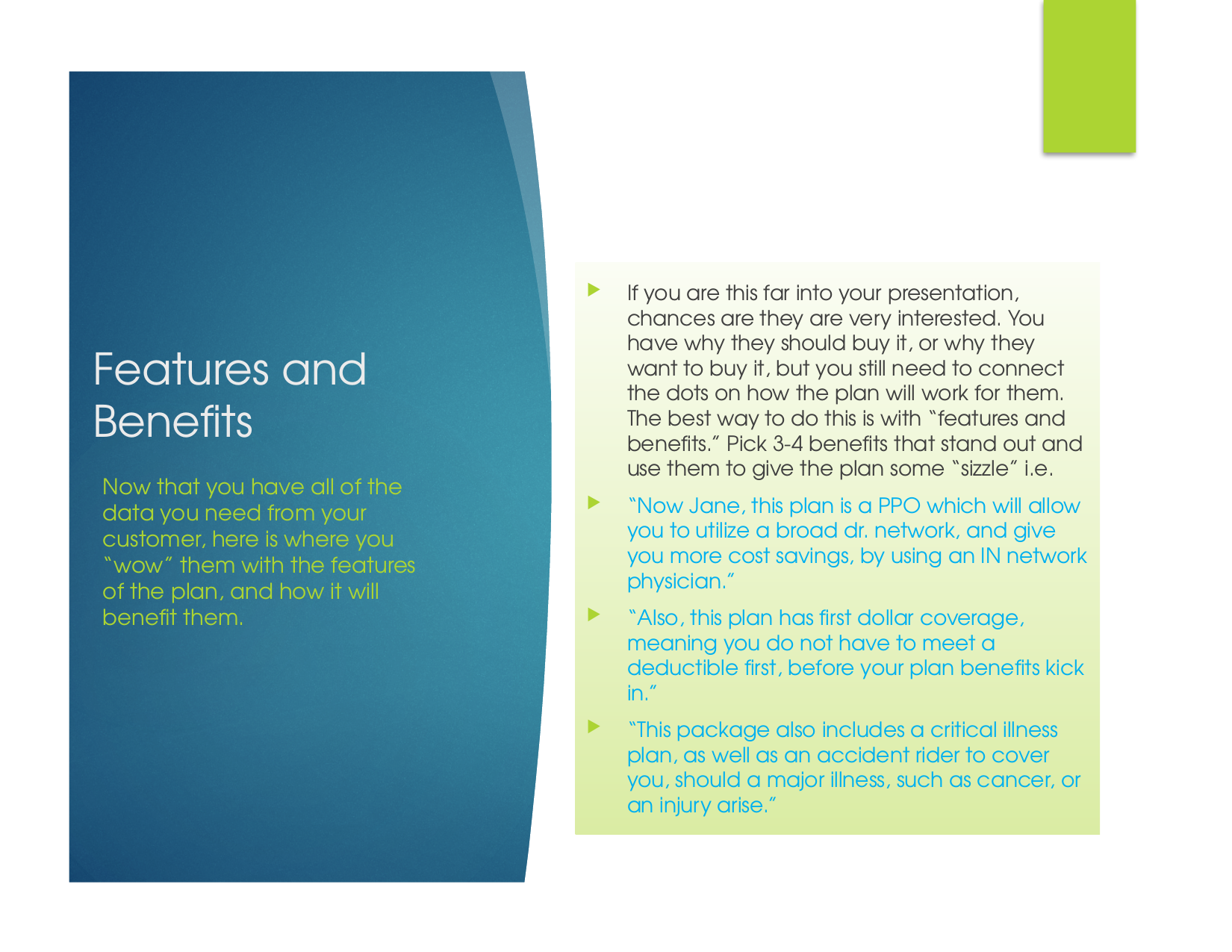

If you are this far into your presentation, chances are they are very interested. You have why they should buy it, or why they want to buy it, but you still need to connect the dots on how the plan will work for them. The best way to do this is with “features and benefits.” Pick 3-4 benefits that stand out and use them to give the plan some “sizzle” i.e.
“Now Jane, this plan is a PPO which will allow you to utilize a broad dr. network, and give you more cost savings, by using an IN network physician.”
“Also, this plan has first dollar coverage, meaning you do not have to meet a deductible first, before your plan benefits kick in.”
“This package also includes a critical illness plan, as well as an accident rider to cover you, should a major illness, such as cancer, or an injury arise.”
# Features and Benefits
Now that you have all of the data you need from your customer, here is where you “wow” them with the features of the plan, and how it will benefit them.